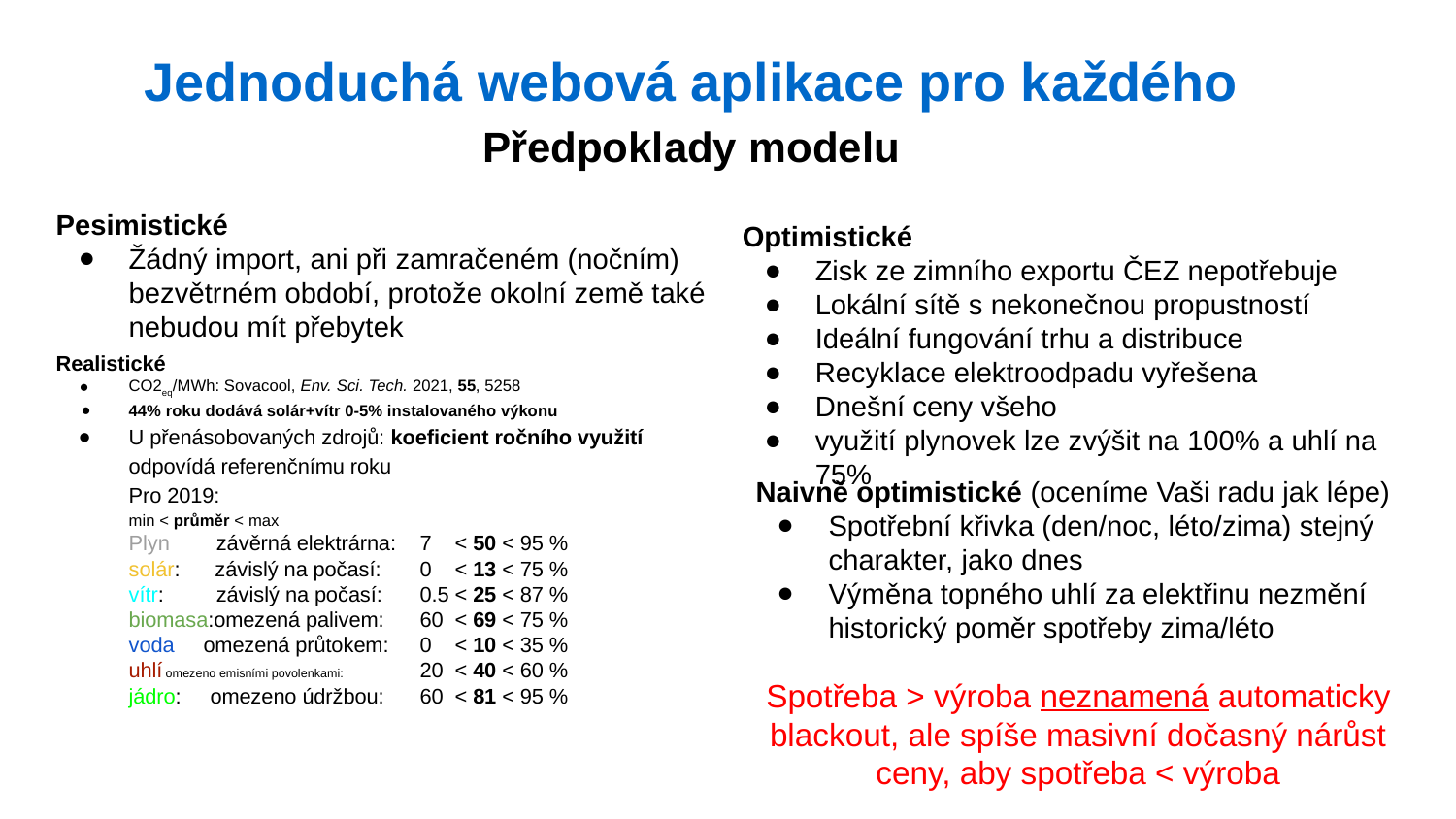

Jednoduchá webová aplikace pro každého
Předpoklady modelu
Pesimistické
Žádný import, ani při zamračeném (nočním) bezvětrném období, protože okolní země také nebudou mít přebytek
Optimistické
Zisk ze zimního exportu ČEZ nepotřebuje
Lokální sítě s nekonečnou propustností
Ideální fungování trhu a distribuce
Recyklace elektroodpadu vyřešena
Dnešní ceny všeho
využití plynovek lze zvýšit na 100% a uhlí na 75%
Realistické
CO2eq/MWh: Sovacool, Env. Sci. Tech. 2021, 55, 5258
44% roku dodává solár+vítr 0-5% instalovaného výkonu
U přenásobovaných zdrojů: koeficient ročního využití odpovídá referenčnímu roku
Pro 2019:				min < průměr < max
Plyn        závěrná elektrárna: 	7    < 50 < 95 %
solár:      závislý na počasí: 	0    < 13 < 75 %
vítr:         závislý na počasí: 	0.5 < 25 < 87 %
biomasa:omezená palivem:	60  < 69 < 75 %
voda     omezená průtokem:  	0    < 10 < 35 %
uhlí omezeno emisními povolenkami: 	20  < 40 < 60 %
jádro:     omezeno údržbou:	60  < 81 < 95 %
Naivně optimistické (oceníme Vaši radu jak lépe)
Spotřební křivka (den/noc, léto/zima) stejný charakter, jako dnes
Výměna topného uhlí za elektřinu nezmění historický poměr spotřeby zima/léto

Spotřeba > výroba neznamená automaticky blackout, ale spíše masivní dočasný nárůst ceny, aby spotřeba < výroba